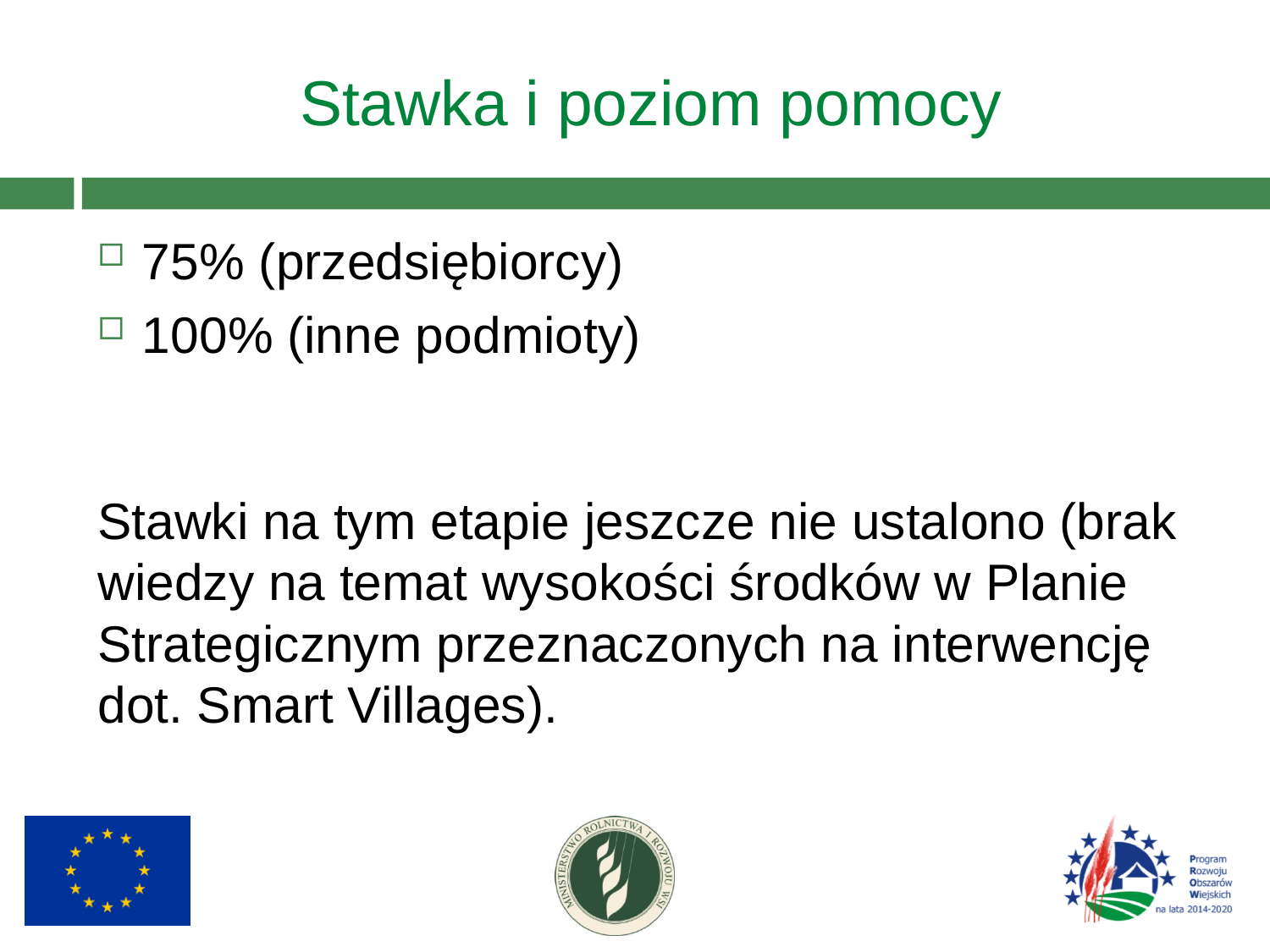

# Stawka i poziom pomocy
75% (przedsiębiorcy)
100% (inne podmioty)

Stawki na tym etapie jeszcze nie ustalono (brak wiedzy na temat wysokości środków w Planie Strategicznym przeznaczonych na interwencję dot. Smart Villages).